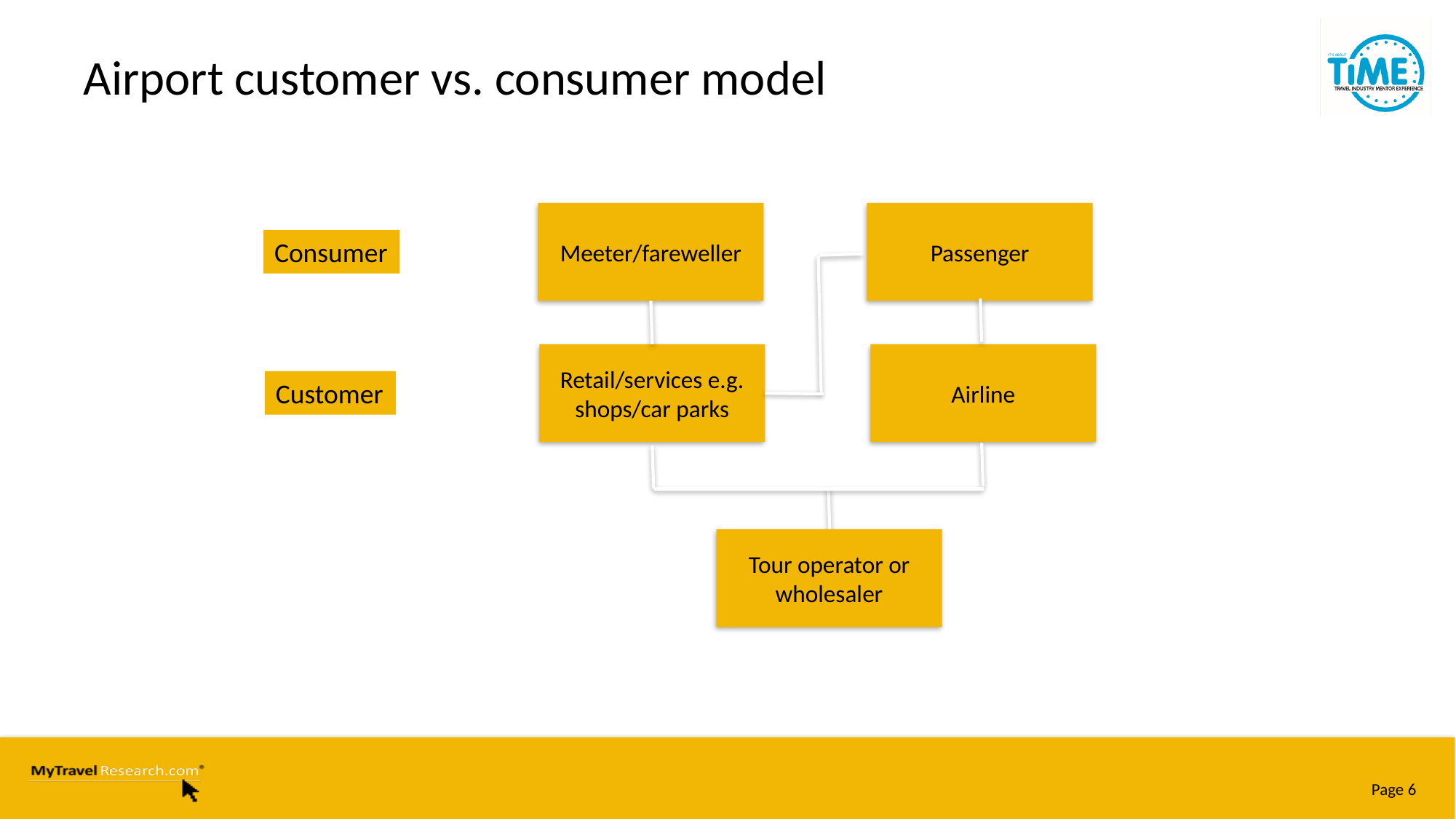

# Airport customer vs. consumer model
Meeter/fareweller
Passenger
Consumer
Retail/services e.g. shops/car parks
Airline
Customer
Tour operator or wholesaler